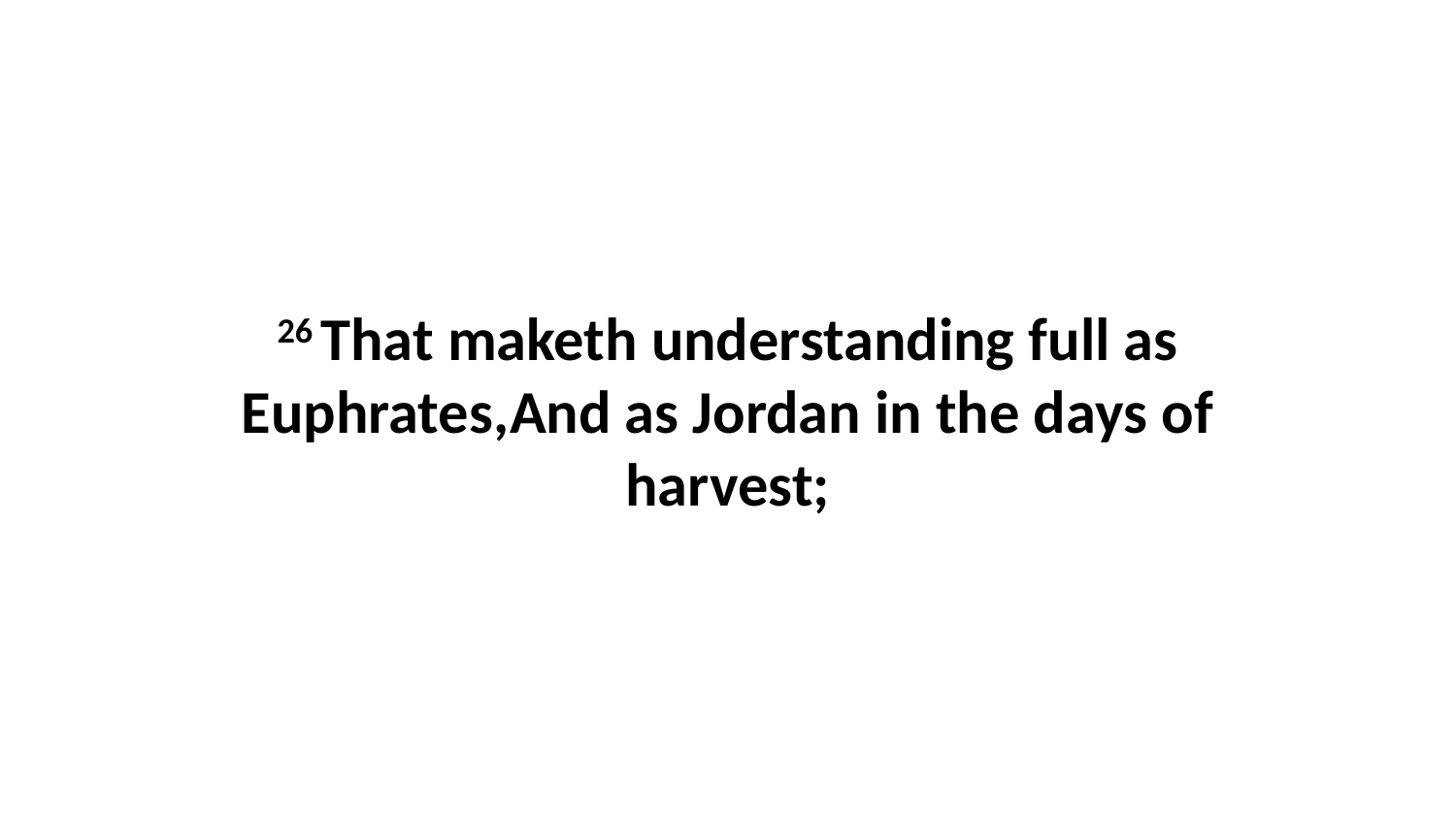

26 That maketh understanding full as Euphrates,And as Jordan in the days of harvest;